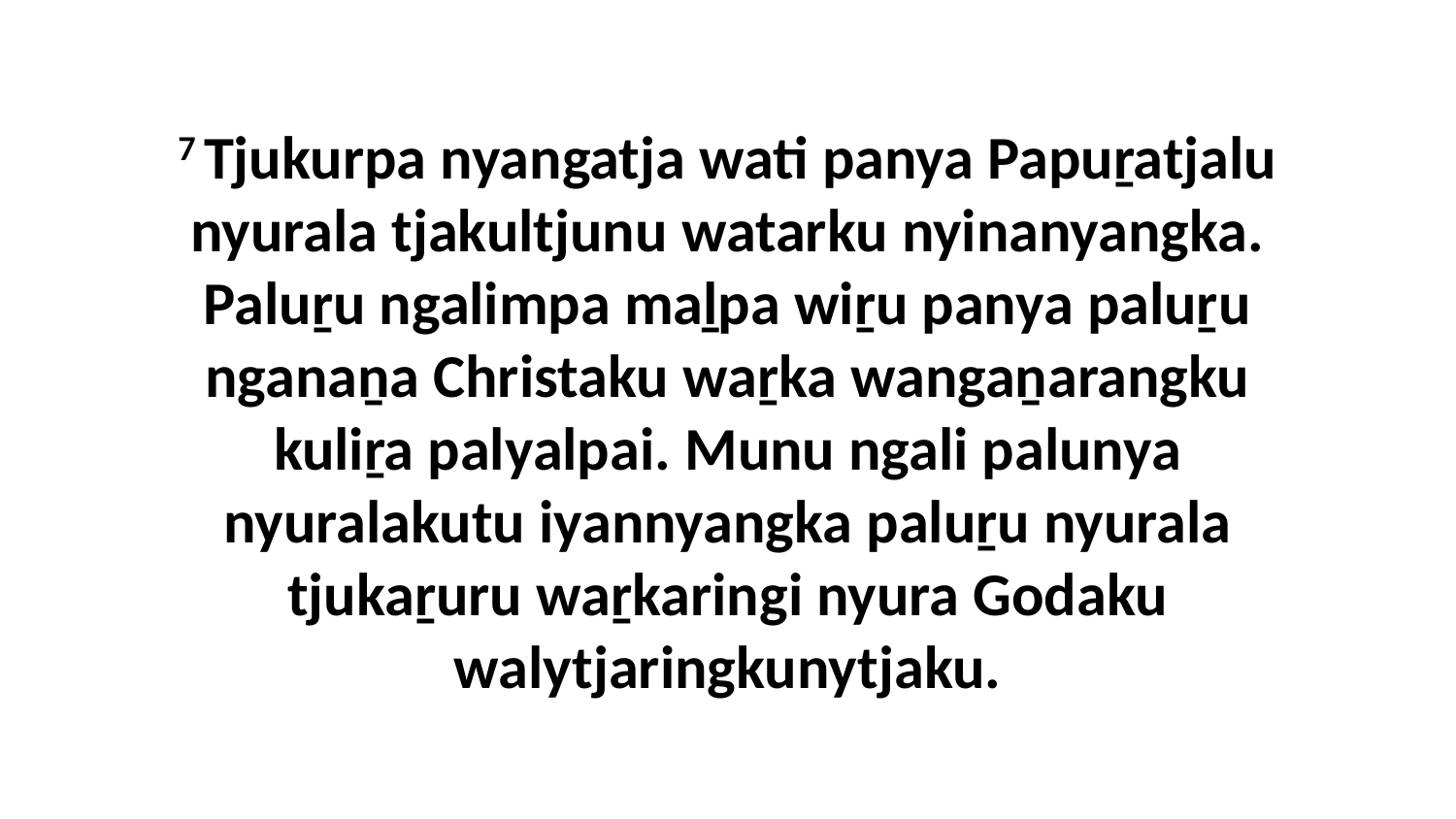

7 Tjukurpa nyangatja wati panya Papuṟatjalu nyurala tjakultjunu watarku nyinanyangka. Paluṟu ngalimpa maḻpa wiṟu panya paluṟu nganaṉa Christaku waṟka wangaṉarangku kuliṟa palyalpai. Munu ngali palunya nyuralakutu iyannyangka paluṟu nyurala tjukaṟuru waṟkaringi nyura Godaku walytjaringkunytjaku.